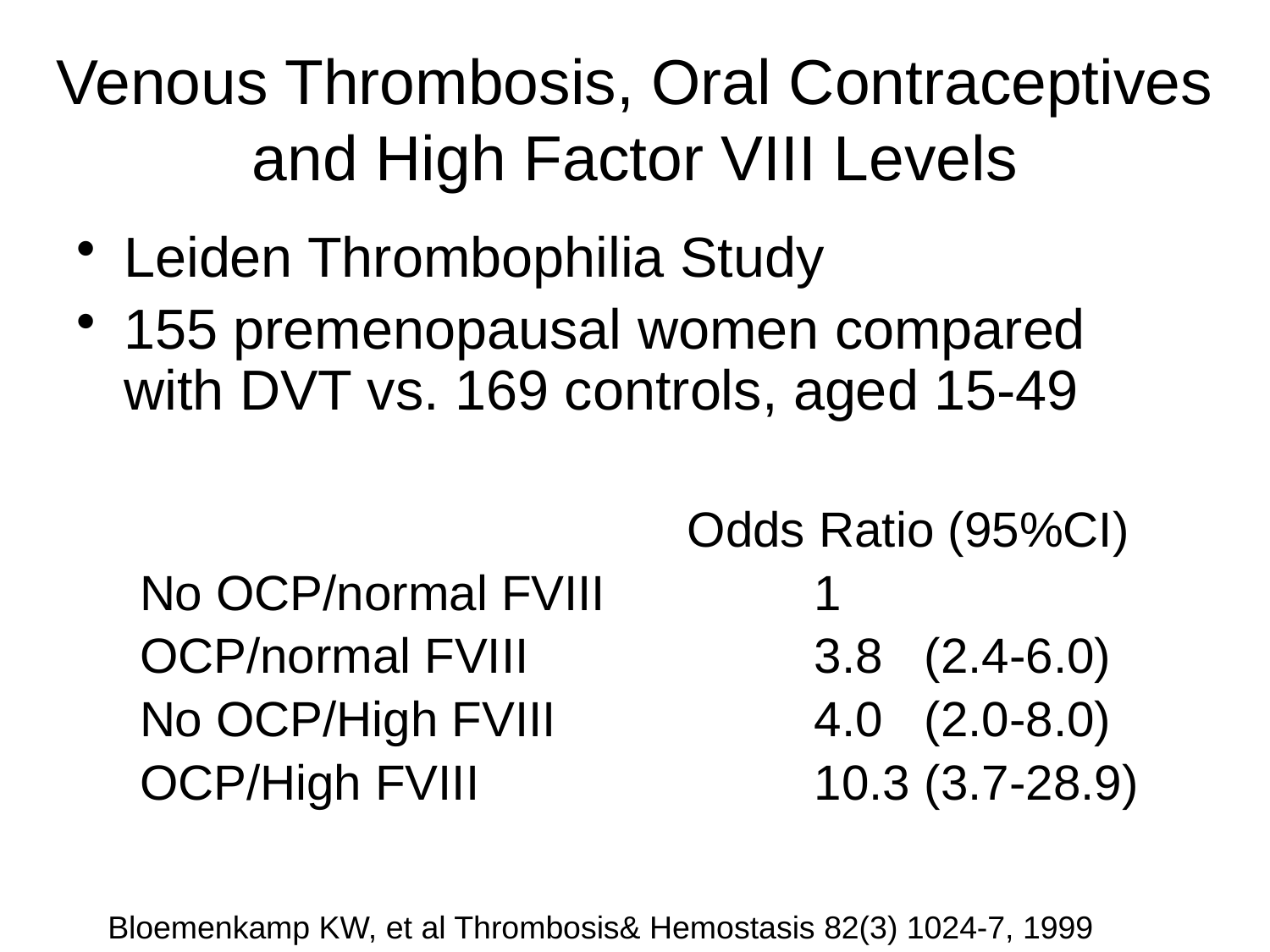

# Venous Thrombosis, Oral Contraceptives and High Factor VIII Levels
Leiden Thrombophilia Study
155 premenopausal women compared with DVT vs. 169 controls, aged 15-49

                                   	Odds Ratio (95%CI)
No OCP/normal FVIII		1
OCP/normal FVIII			3.8   (2.4-6.0)
No OCP/High FVIII			4.0   (2.0-8.0)
OCP/High FVIII			10.3 (3.7-28.9)
Bloemenkamp KW, et al Thrombosis& Hemostasis 82(3) 1024-7, 1999